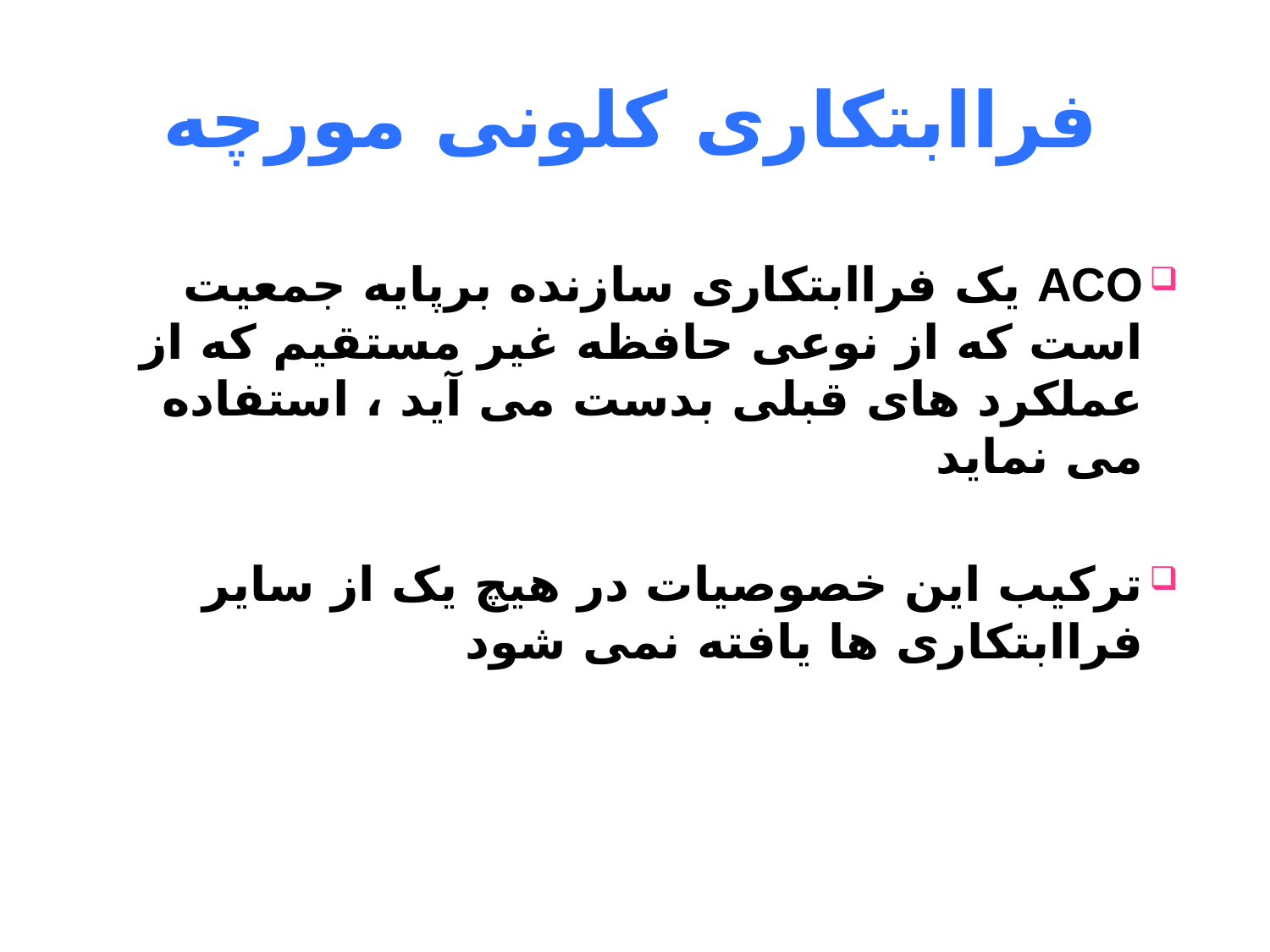

# فراابتکاری کلونی مورچه
ACO یک فراابتکاری سازنده برپایه جمعیت است که از نوعی حافظه غیر مستقیم که از عملکرد های قبلی بدست می آید ، استفاده می نماید

ترکیب این خصوصیات در هیچ یک از سایر فراابتکاری ها یافته نمی شود